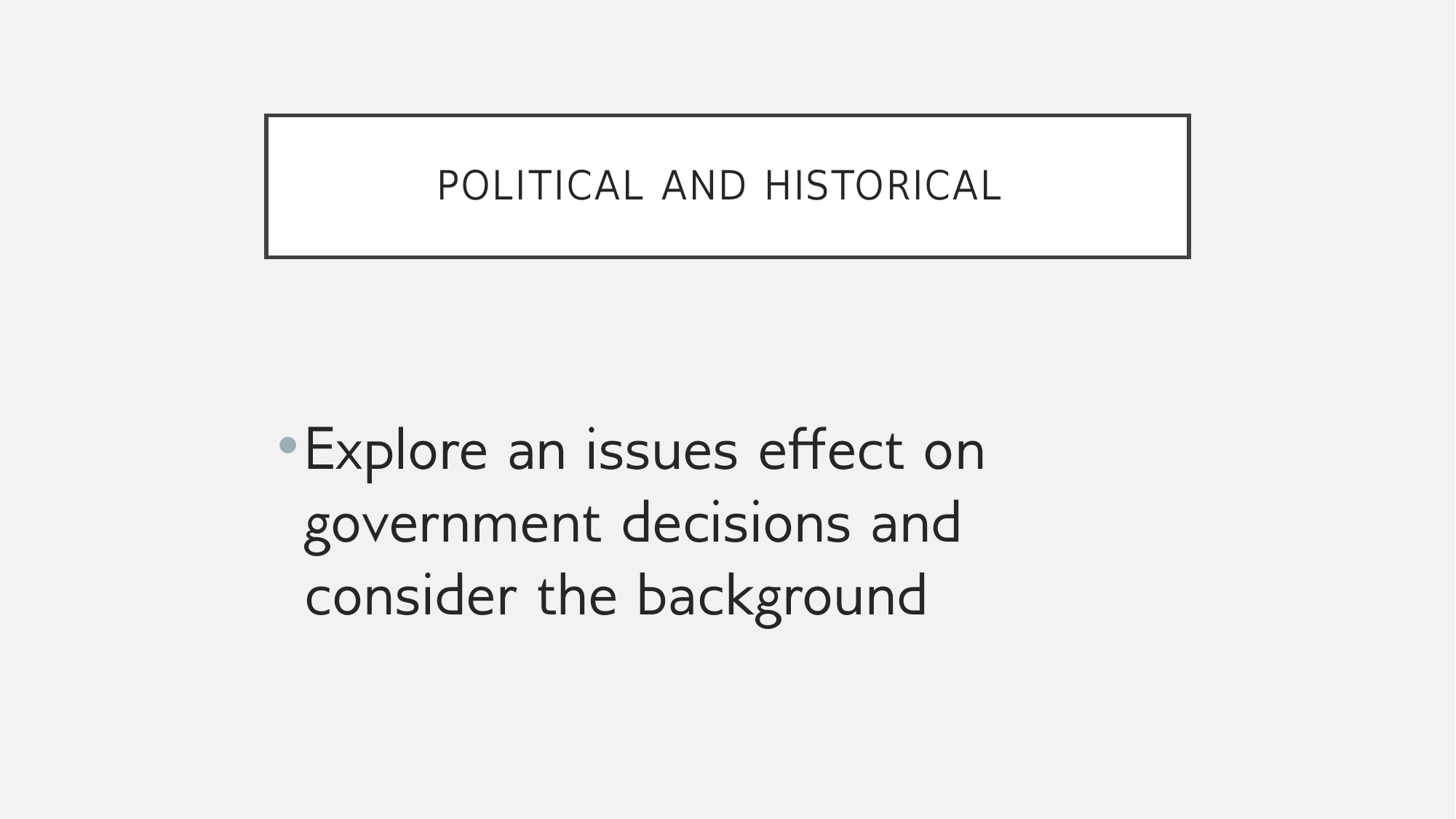

# Political and Historical

Explore an issues effect on government decisions and consider the background